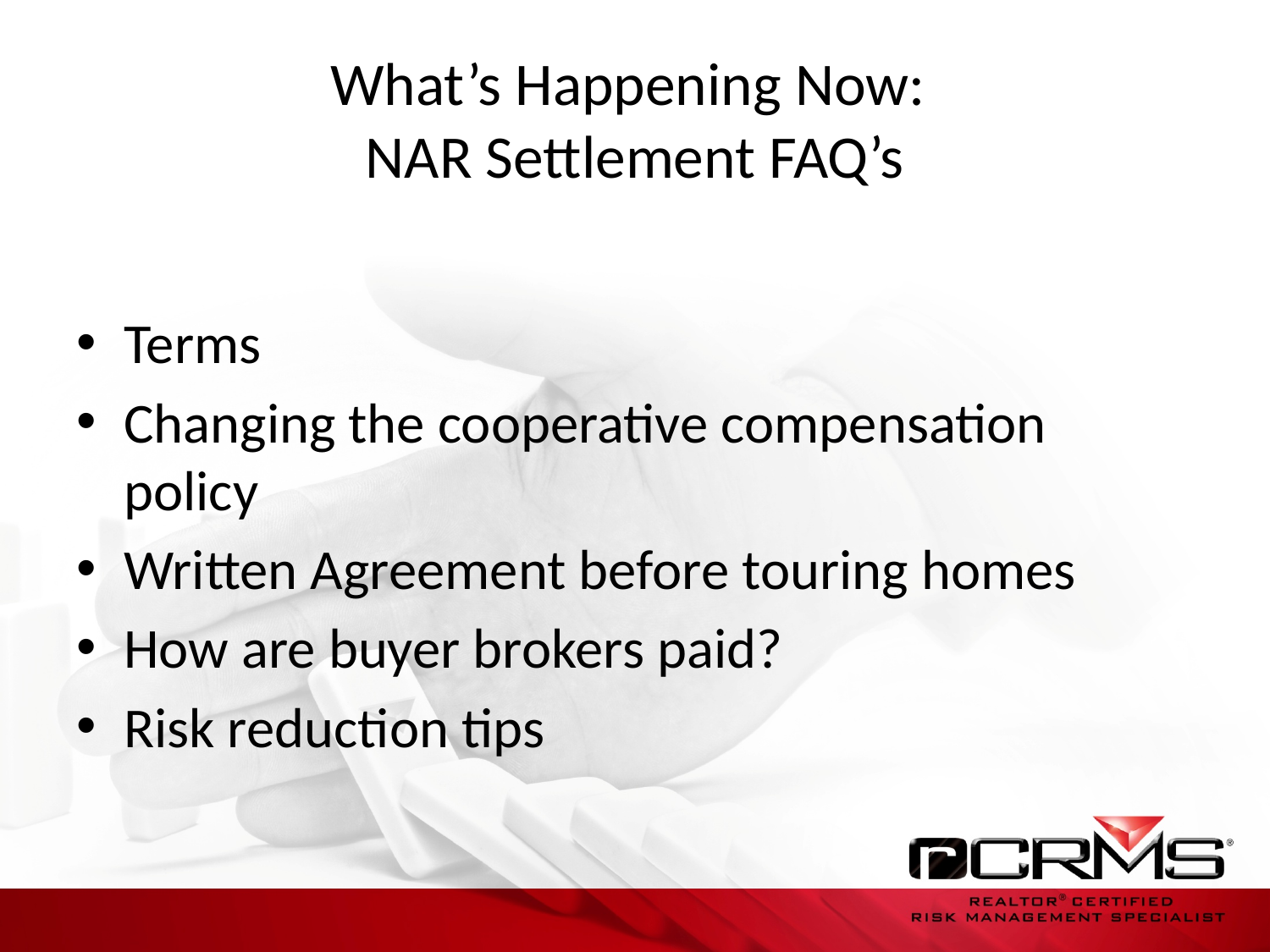

# What’s Happening Now: NAR Settlement FAQ’s

Terms
Changing the cooperative compensation policy
Written Agreement before touring homes
How are buyer brokers paid?
Risk reduction tips